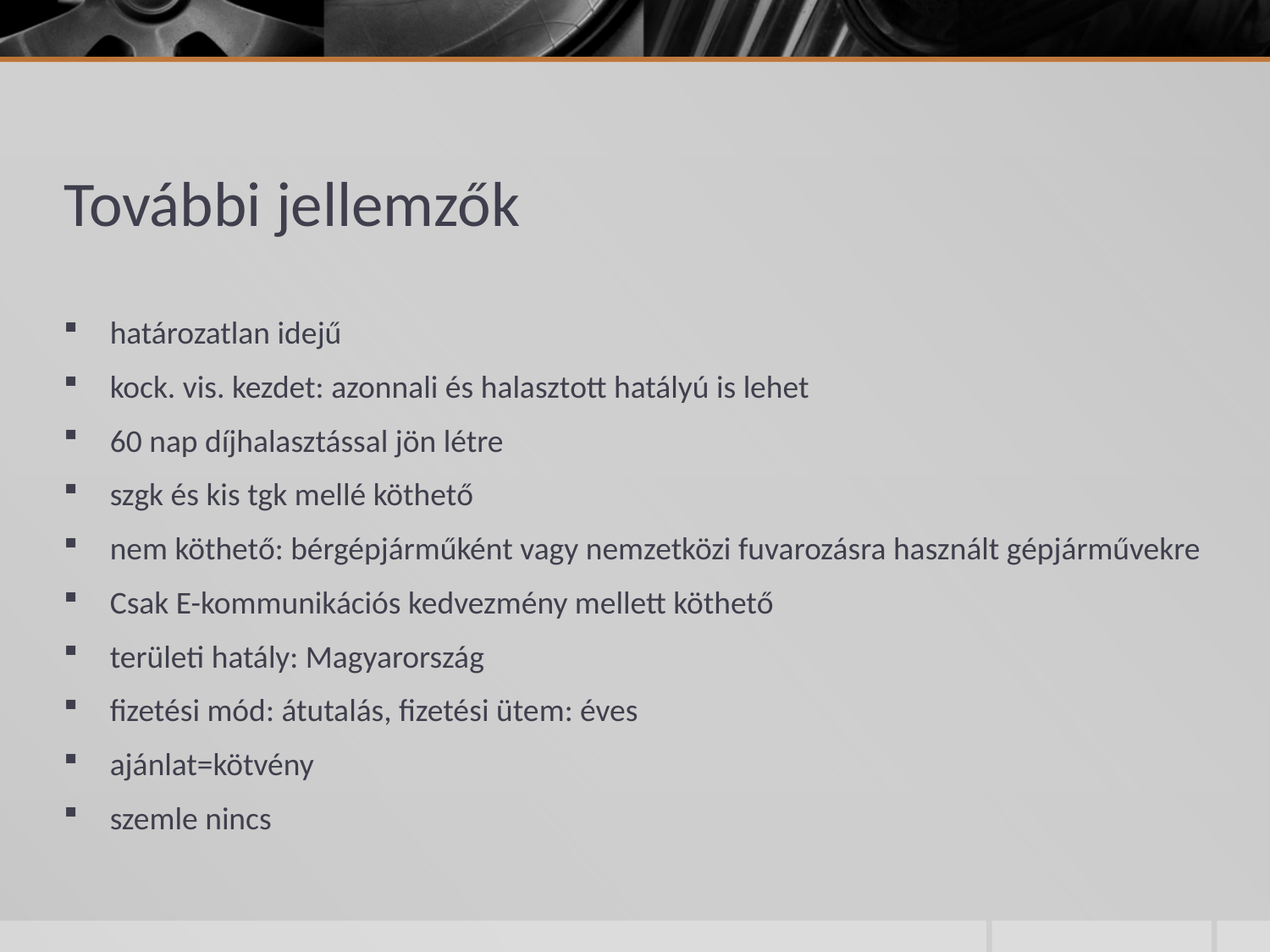

# További jellemzők
határozatlan idejű
kock. vis. kezdet: azonnali és halasztott hatályú is lehet
60 nap díjhalasztással jön létre
szgk és kis tgk mellé köthető
nem köthető: bérgépjárműként vagy nemzetközi fuvarozásra használt gépjárművekre
Csak E-kommunikációs kedvezmény mellett köthető
területi hatály: Magyarország
fizetési mód: átutalás, fizetési ütem: éves
ajánlat=kötvény
szemle nincs